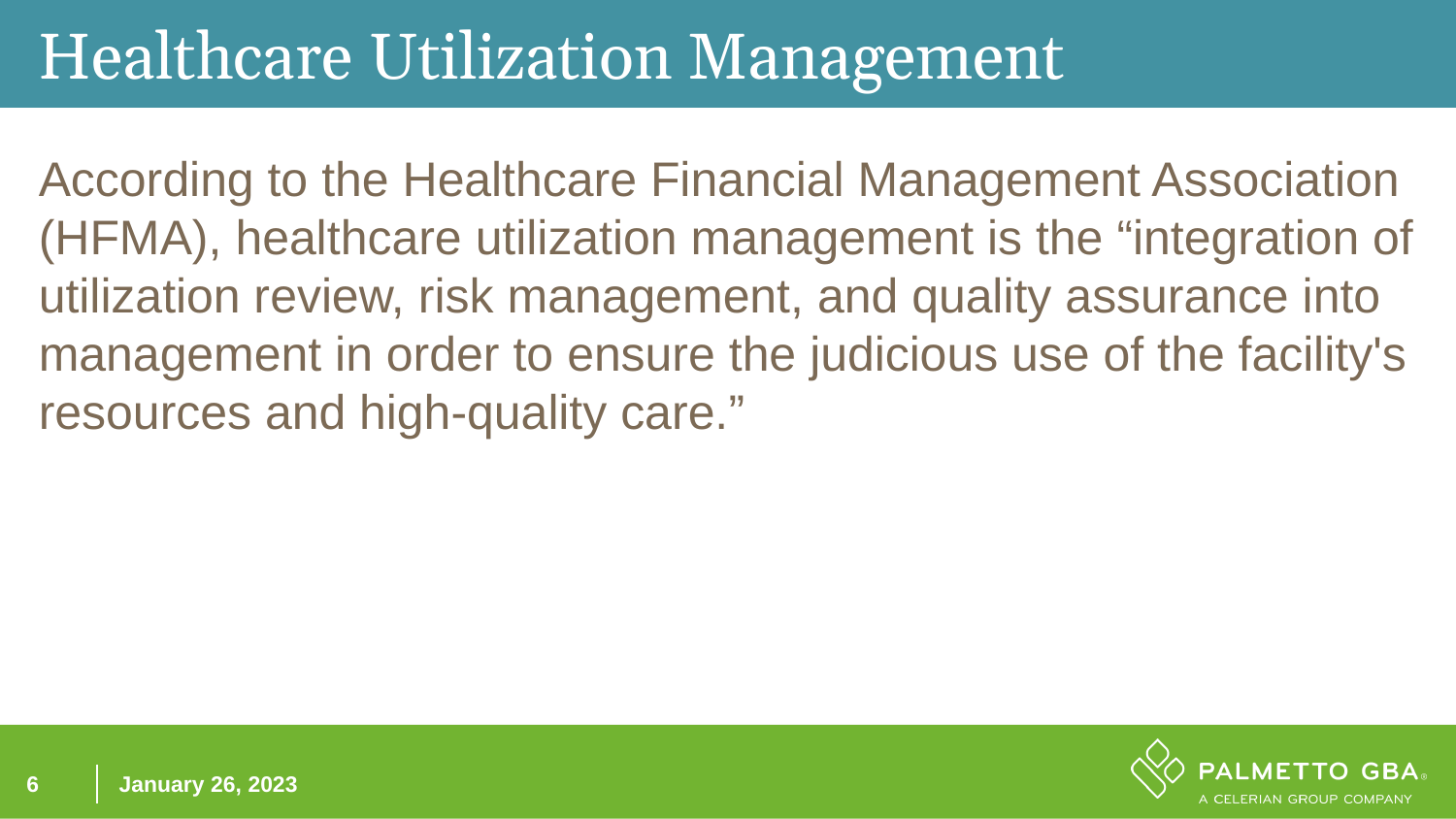

Healthcare Utilization Management
According to the Healthcare Financial Management Association (HFMA), healthcare utilization management is the “integration of utilization review, risk management, and quality assurance into management in order to ensure the judicious use of the facility's resources and high-quality care.”